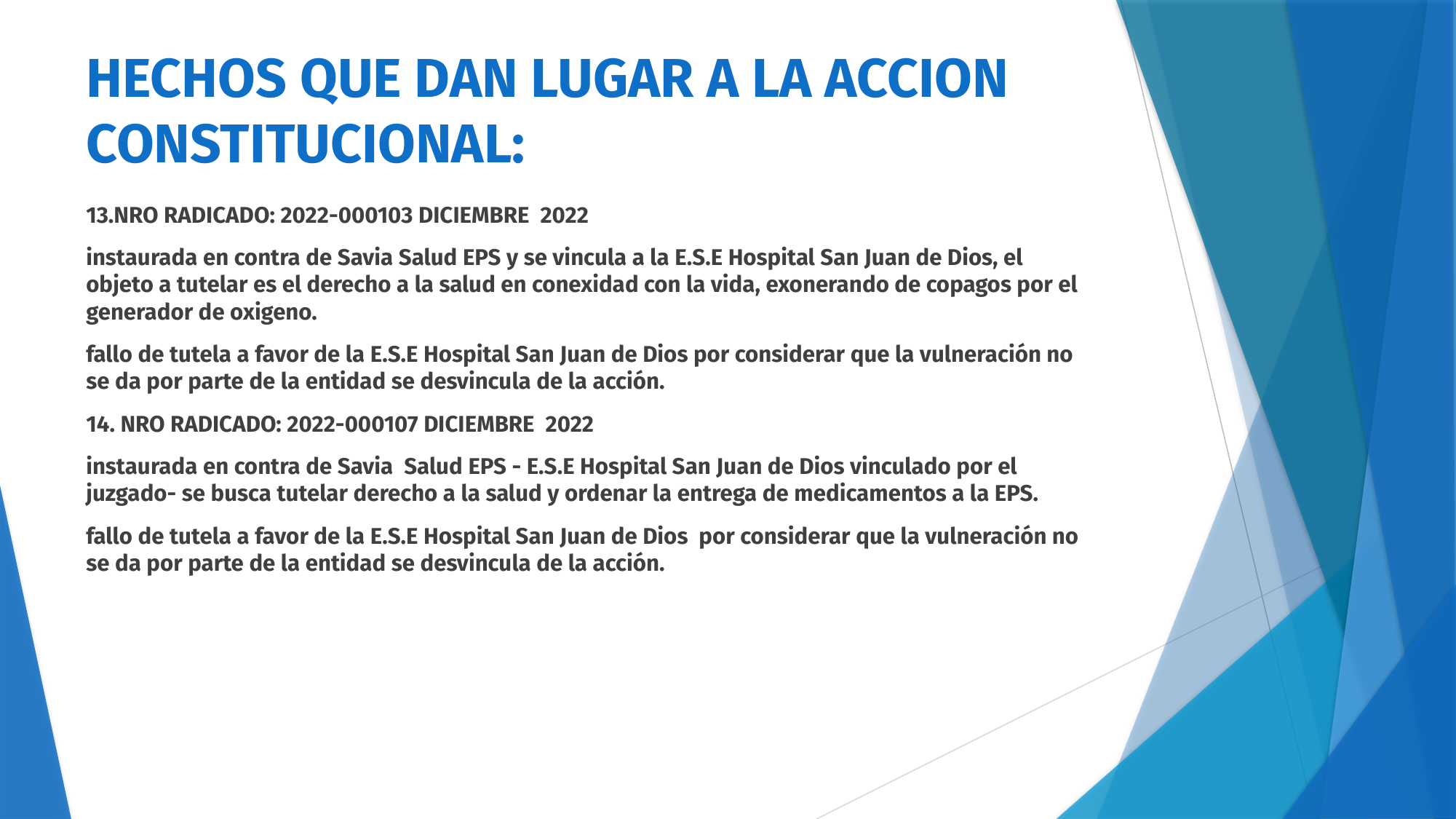

# HECHOS QUE DAN LUGAR A LA ACCION CONSTITUCIONAL:
13.NRO RADICADO: 2022-000103 DICIEMBRE  2022
instaurada en contra de Savia Salud EPS y se vincula a la E.S.E Hospital San Juan de Dios, el objeto a tutelar es el derecho a la salud en conexidad con la vida, exonerando de copagos por el generador de oxigeno.
fallo de tutela a favor de la E.S.E Hospital San Juan de Dios por considerar que la vulneración no se da por parte de la entidad se desvincula de la acción.
14. NRO RADICADO: 2022-000107 DICIEMBRE  2022
instaurada en contra de Savia  Salud EPS - E.S.E Hospital San Juan de Dios vinculado por el juzgado- se busca tutelar derecho a la salud y ordenar la entrega de medicamentos a la EPS.
fallo de tutela a favor de la E.S.E Hospital San Juan de Dios  por considerar que la vulneración no se da por parte de la entidad se desvincula de la acción.